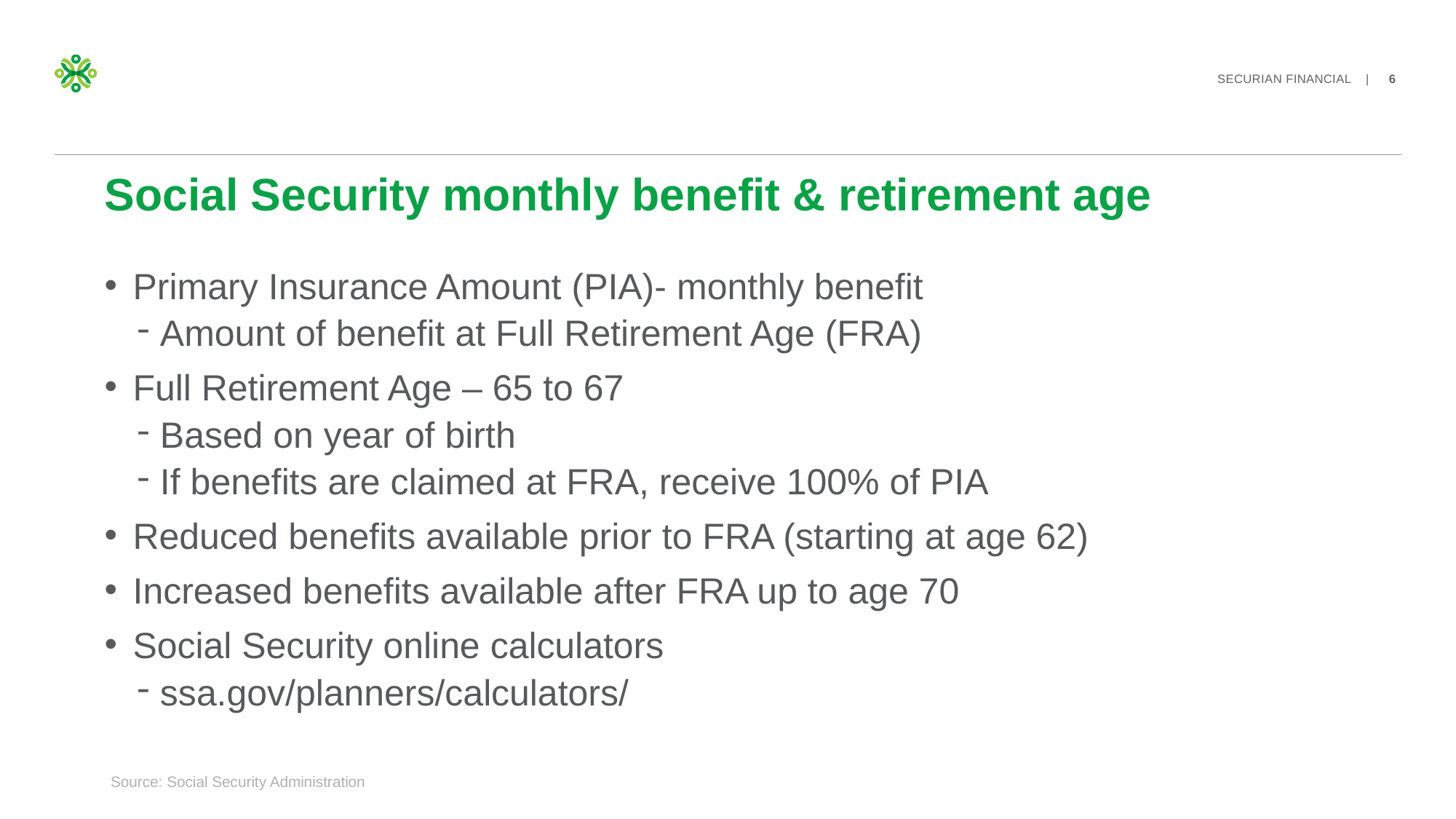

# Social Security monthly benefit & retirement age
Primary Insurance Amount (PIA)- monthly benefit
Amount of benefit at Full Retirement Age (FRA)
Full Retirement Age – 65 to 67
Based on year of birth
If benefits are claimed at FRA, receive 100% of PIA
Reduced benefits available prior to FRA (starting at age 62)
Increased benefits available after FRA up to age 70
Social Security online calculators
ssa.gov/planners/calculators/

Source: Social Security Administration